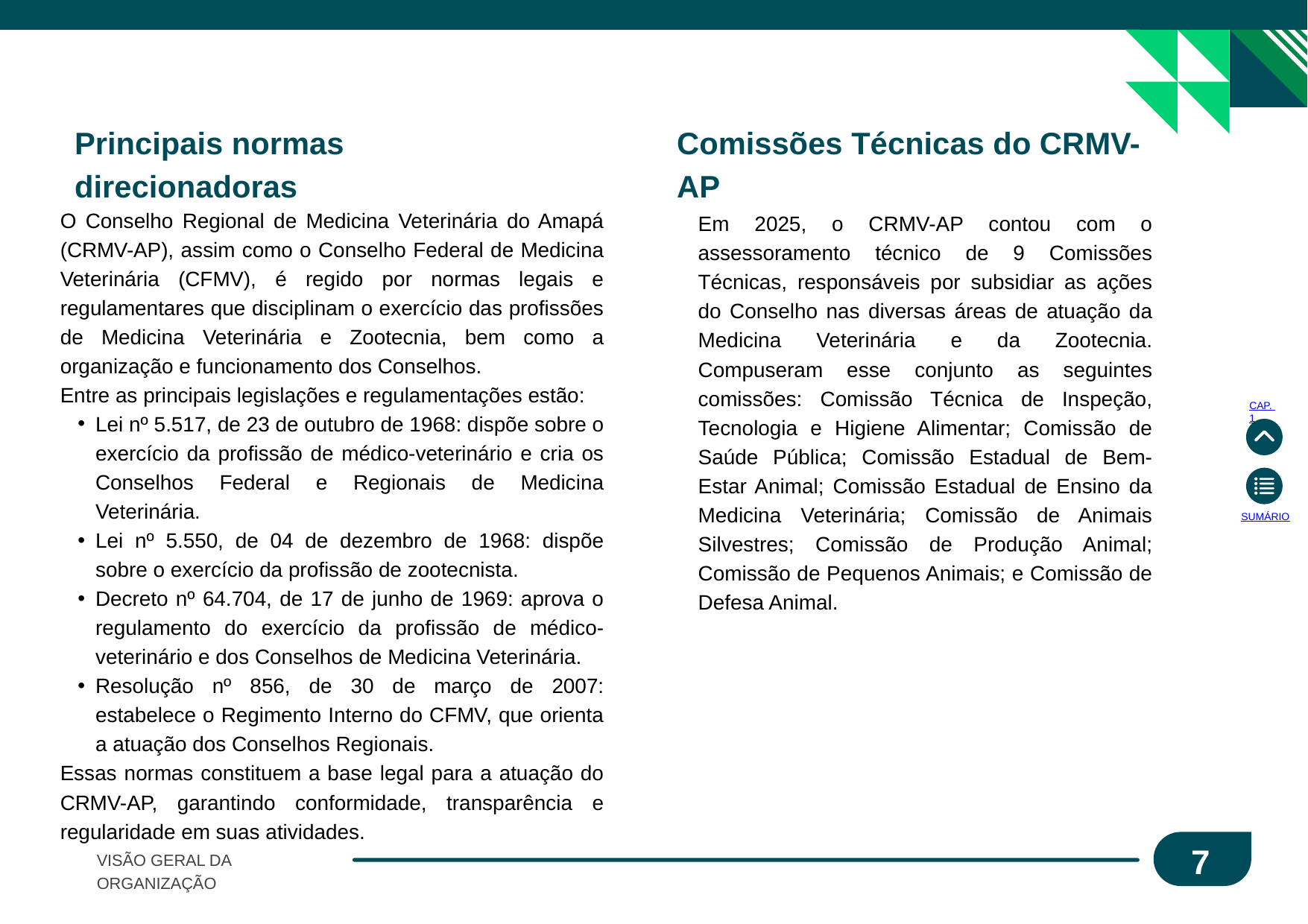

Principais normas direcionadoras
Comissões Técnicas do CRMV-AP
O Conselho Regional de Medicina Veterinária do Amapá (CRMV-AP), assim como o Conselho Federal de Medicina Veterinária (CFMV), é regido por normas legais e regulamentares que disciplinam o exercício das profissões de Medicina Veterinária e Zootecnia, bem como a organização e funcionamento dos Conselhos.
Entre as principais legislações e regulamentações estão:
Lei nº 5.517, de 23 de outubro de 1968: dispõe sobre o exercício da profissão de médico-veterinário e cria os Conselhos Federal e Regionais de Medicina Veterinária.
Lei nº 5.550, de 04 de dezembro de 1968: dispõe sobre o exercício da profissão de zootecnista.
Decreto nº 64.704, de 17 de junho de 1969: aprova o regulamento do exercício da profissão de médico-veterinário e dos Conselhos de Medicina Veterinária.
Resolução nº 856, de 30 de março de 2007: estabelece o Regimento Interno do CFMV, que orienta a atuação dos Conselhos Regionais.
Essas normas constituem a base legal para a atuação do CRMV-AP, garantindo conformidade, transparência e regularidade em suas atividades.

Em 2025, o CRMV-AP contou com o assessoramento técnico de 9 Comissões Técnicas, responsáveis por subsidiar as ações do Conselho nas diversas áreas de atuação da Medicina Veterinária e da Zootecnia. Compuseram esse conjunto as seguintes comissões: Comissão Técnica de Inspeção, Tecnologia e Higiene Alimentar; Comissão de Saúde Pública; Comissão Estadual de Bem-Estar Animal; Comissão Estadual de Ensino da Medicina Veterinária; Comissão de Animais Silvestres; Comissão de Produção Animal; Comissão de Pequenos Animais; e Comissão de Defesa Animal.
Turmas
Controladoria
CAP. 1

Gerência Técnica
SUMÁRIO
Setor de Gestão de Pessoas
Setor de Eventos
Setor de Suporte Técnico

7
VISÃO GERAL DA ORGANIZAÇÃO